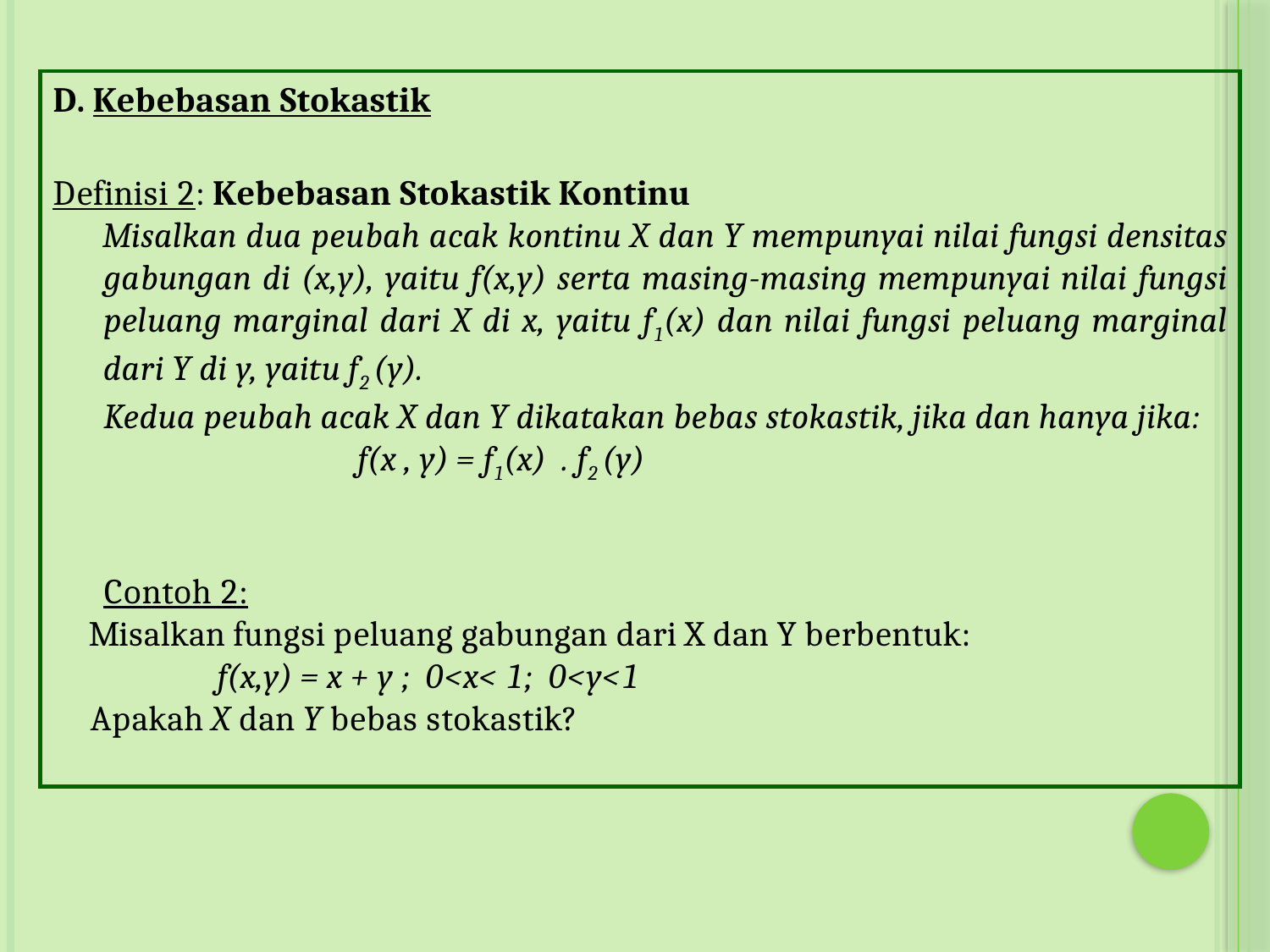

D. Kebebasan Stokastik

Definisi 2: Kebebasan Stokastik Kontinu
Misalkan dua peubah acak kontinu X dan Y mempunyai nilai fungsi densitas gabungan di (x,y), yaitu f(x,y) serta masing-masing mempunyai nilai fungsi peluang marginal dari X di x, yaitu f1(x) dan nilai fungsi peluang marginal dari Y di y, yaitu f2 (y).
Kedua peubah acak X dan Y dikatakan bebas stokastik, jika dan hanya jika:
		f(x , y) = f1(x)  . f2 (y)

Contoh 2:
Misalkan fungsi peluang gabungan dari X dan Y berbentuk:
	f(x,y) = x + y ;  0<x< 1;  0<y<1
Apakah X dan Y bebas stokastik?